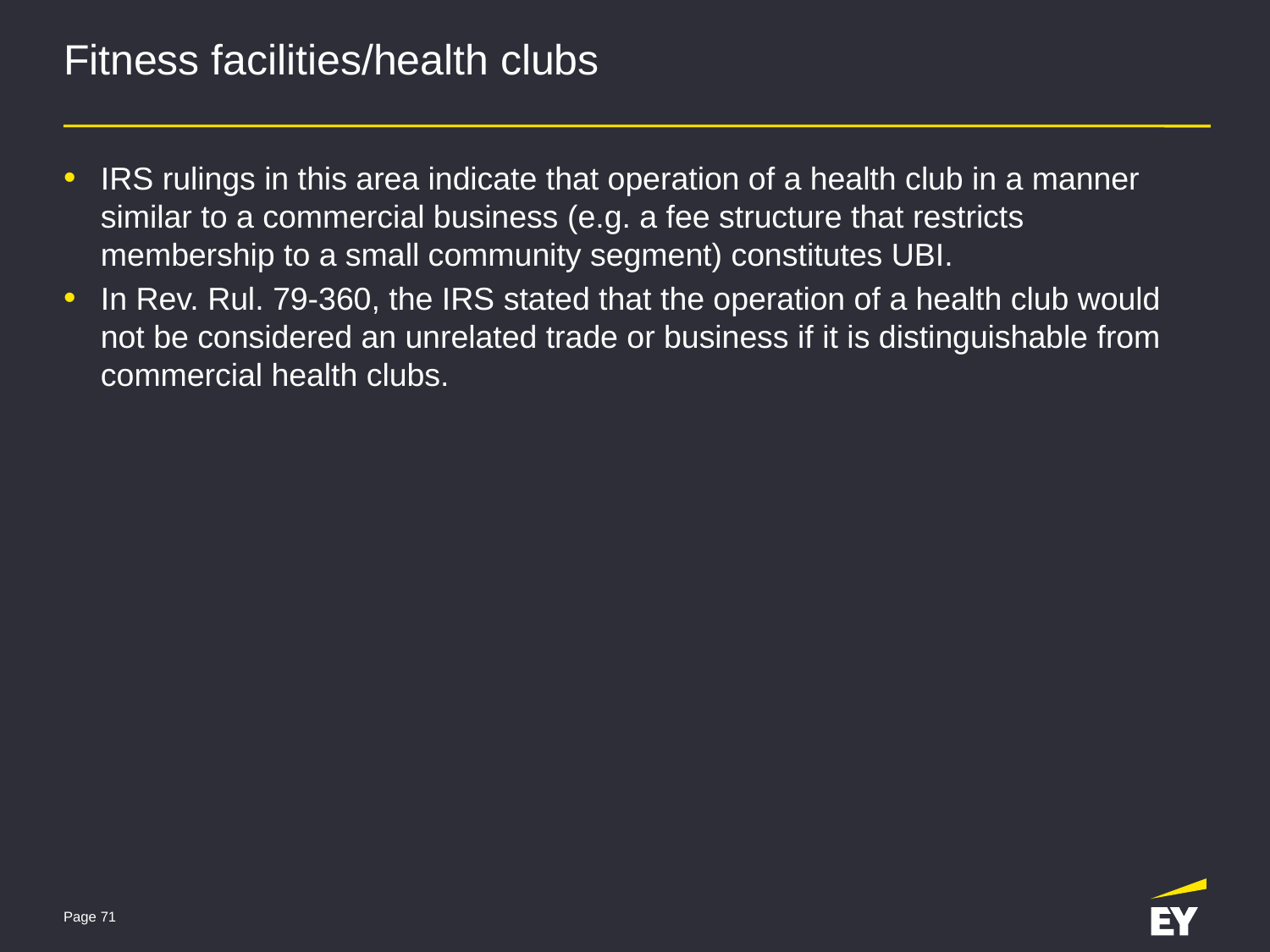

# Fitness facilities/health clubs
IRS rulings in this area indicate that operation of a health club in a manner similar to a commercial business (e.g. a fee structure that restricts membership to a small community segment) constitutes UBI.
In Rev. Rul. 79-360, the IRS stated that the operation of a health club would not be considered an unrelated trade or business if it is distinguishable from commercial health clubs.